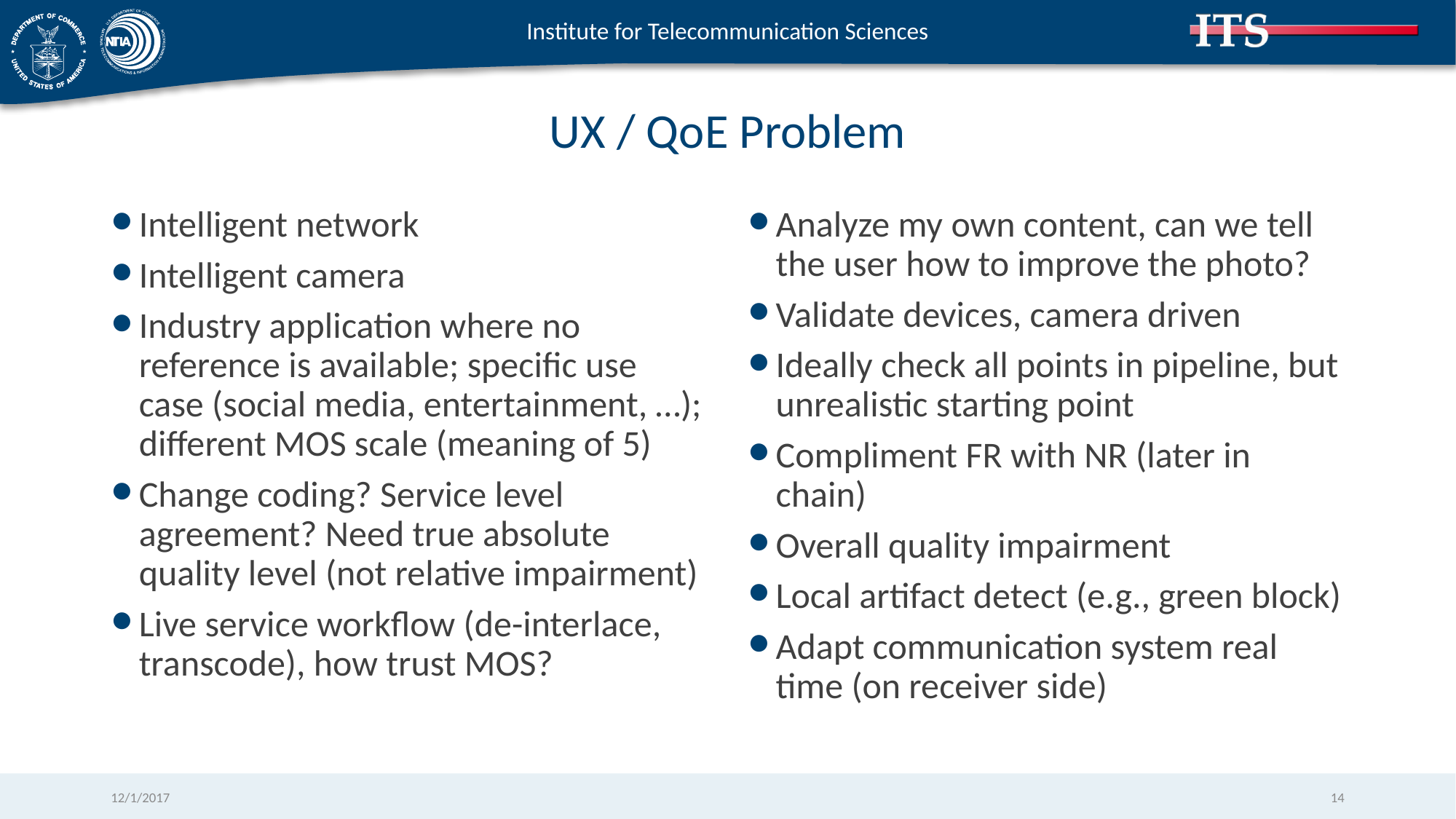

# UX / QoE Problem
Intelligent network
Intelligent camera
Industry application where no reference is available; specific use case (social media, entertainment, …); different MOS scale (meaning of 5)
Change coding? Service level agreement? Need true absolute quality level (not relative impairment)
Live service workflow (de-interlace, transcode), how trust MOS?
Analyze my own content, can we tell the user how to improve the photo?
Validate devices, camera driven
Ideally check all points in pipeline, but unrealistic starting point
Compliment FR with NR (later in chain)
Overall quality impairment
Local artifact detect (e.g., green block)
Adapt communication system real time (on receiver side)
12/1/2017
14